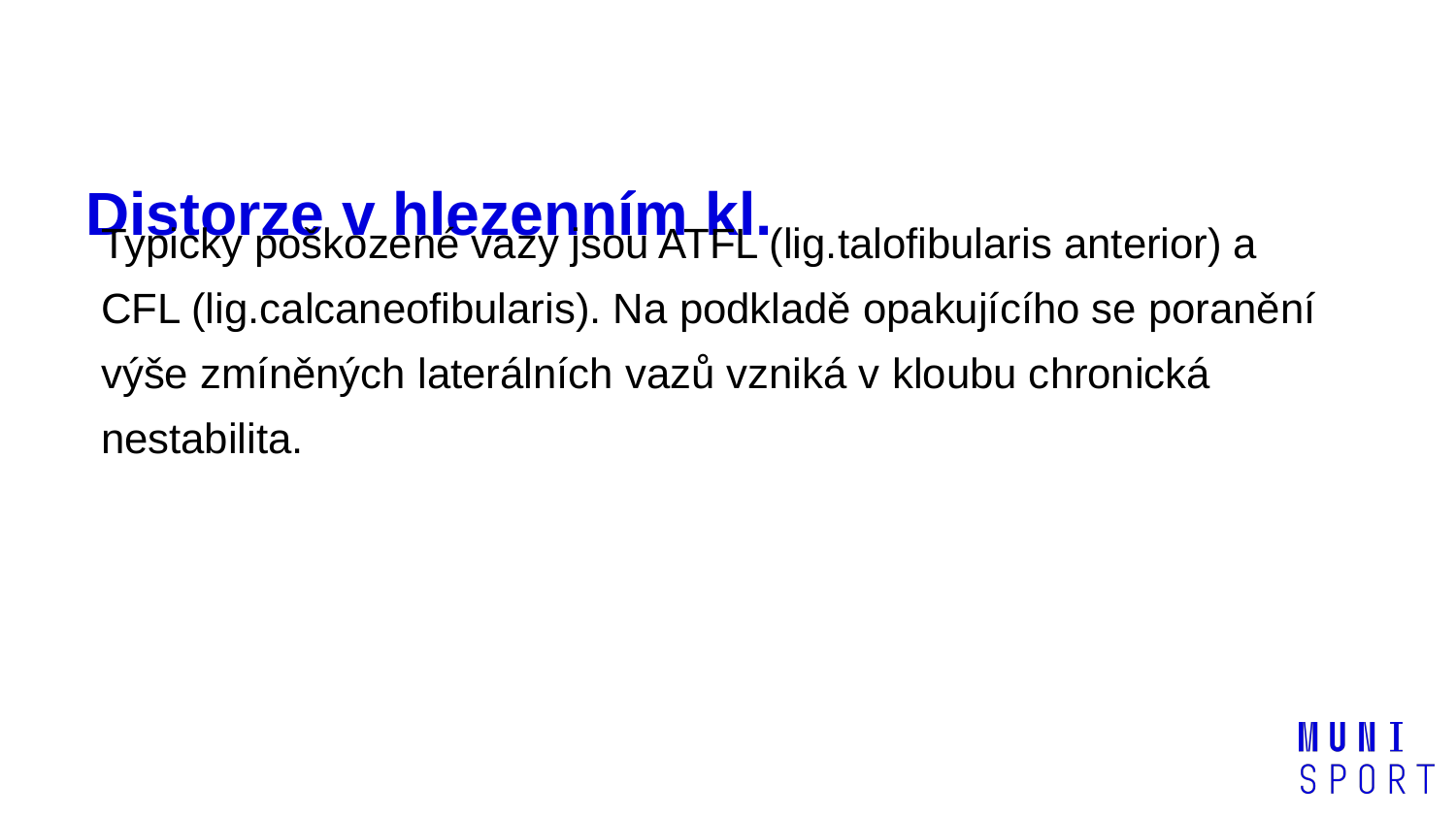

# Distorze v hlezenním kl.
Typicky poškozené vazy jsou ATFL (lig.talofibularis anterior) a
CFL (lig.calcaneofibularis). Na podkladě opakujícího se poranění výše zmíněných laterálních vazů vzniká v kloubu chronická nestabilita.